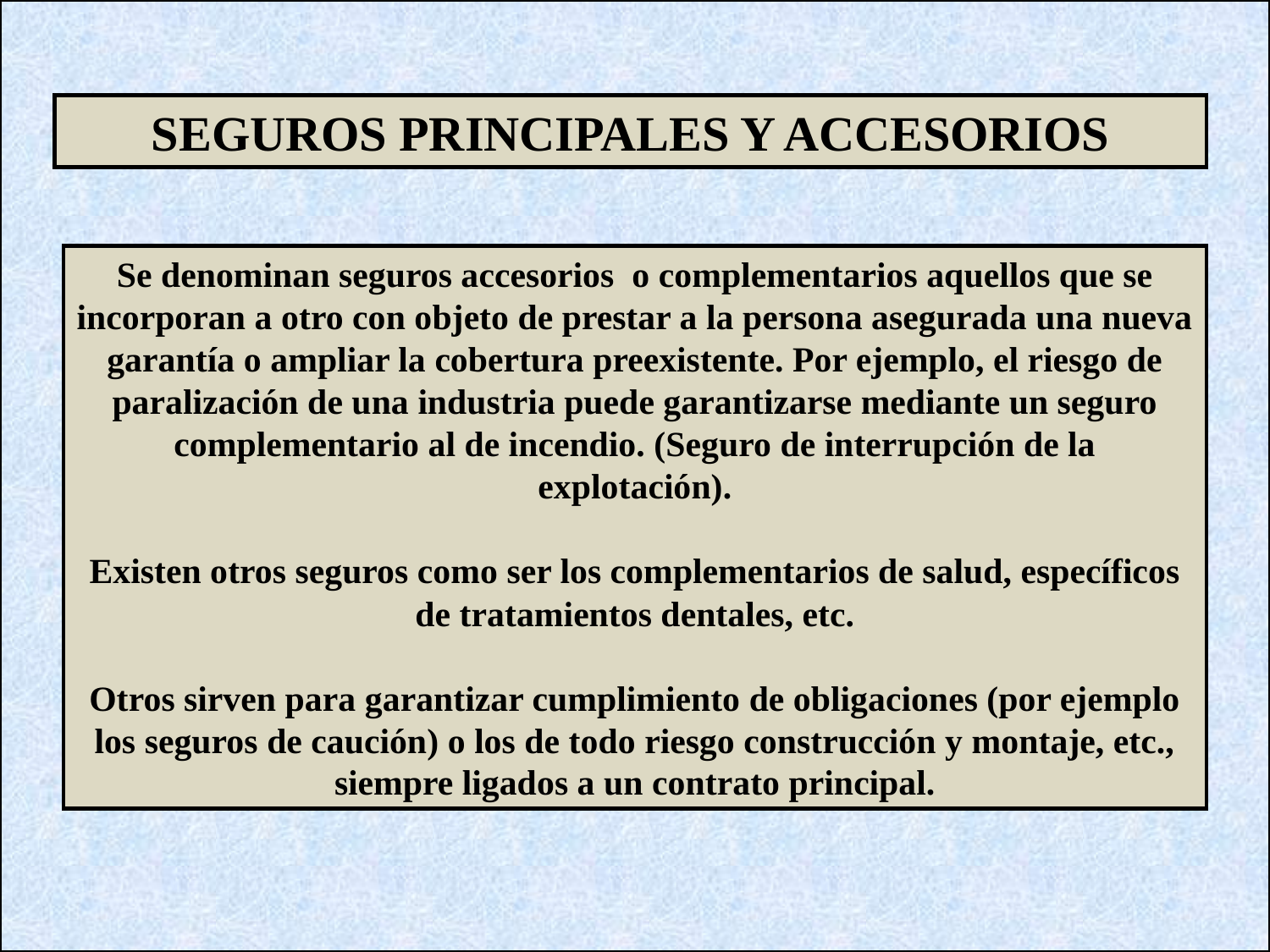

SEGUROS PRINCIPALES Y ACCESORIOS
Se denominan seguros accesorios  o complementarios aquellos que se incorporan a otro con objeto de prestar a la persona asegurada una nueva garantía o ampliar la cobertura preexistente. Por ejemplo, el riesgo de paralización de una industria puede garantizarse mediante un seguro complementario al de incendio. (Seguro de interrupción de la explotación).

Existen otros seguros como ser los complementarios de salud, específicos de tratamientos dentales, etc.

Otros sirven para garantizar cumplimiento de obligaciones (por ejemplo los seguros de caución) o los de todo riesgo construcción y montaje, etc., siempre ligados a un contrato principal.